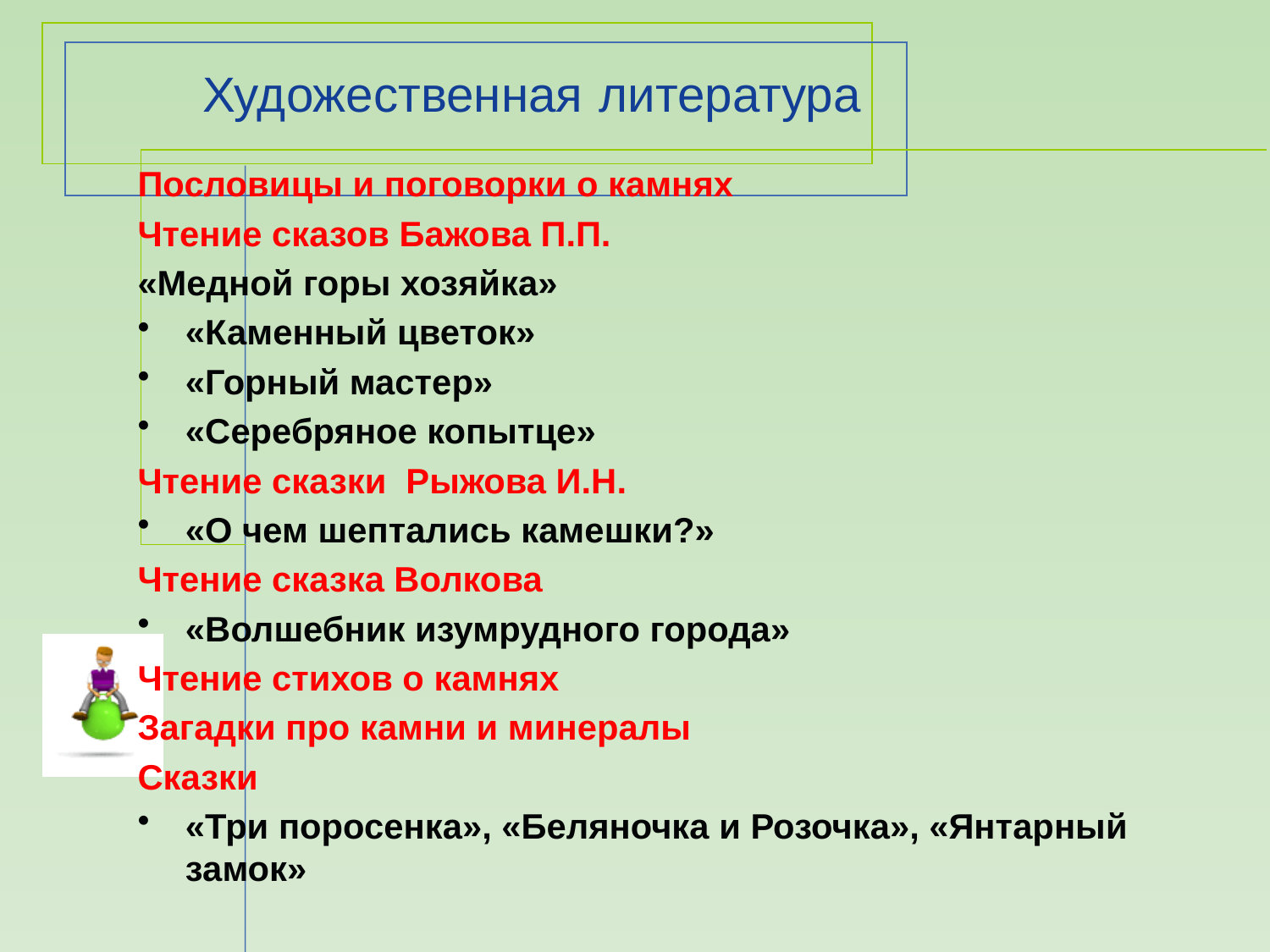

# Художественная литература

Пословицы и поговорки о камнях
Чтение сказов Бажова П.П.
«Медной горы хозяйка»
«Каменный цветок»
«Горный мастер»
«Серебряное копытце»
Чтение сказки  Рыжова И.Н.
«О чем шептались камешки?»
Чтение сказка Волкова
«Волшебник изумрудного города»
Чтение стихов о камнях
Загадки про камни и минералы
Сказки
«Три поросенка», «Беляночка и Розочка», «Янтарный замок»